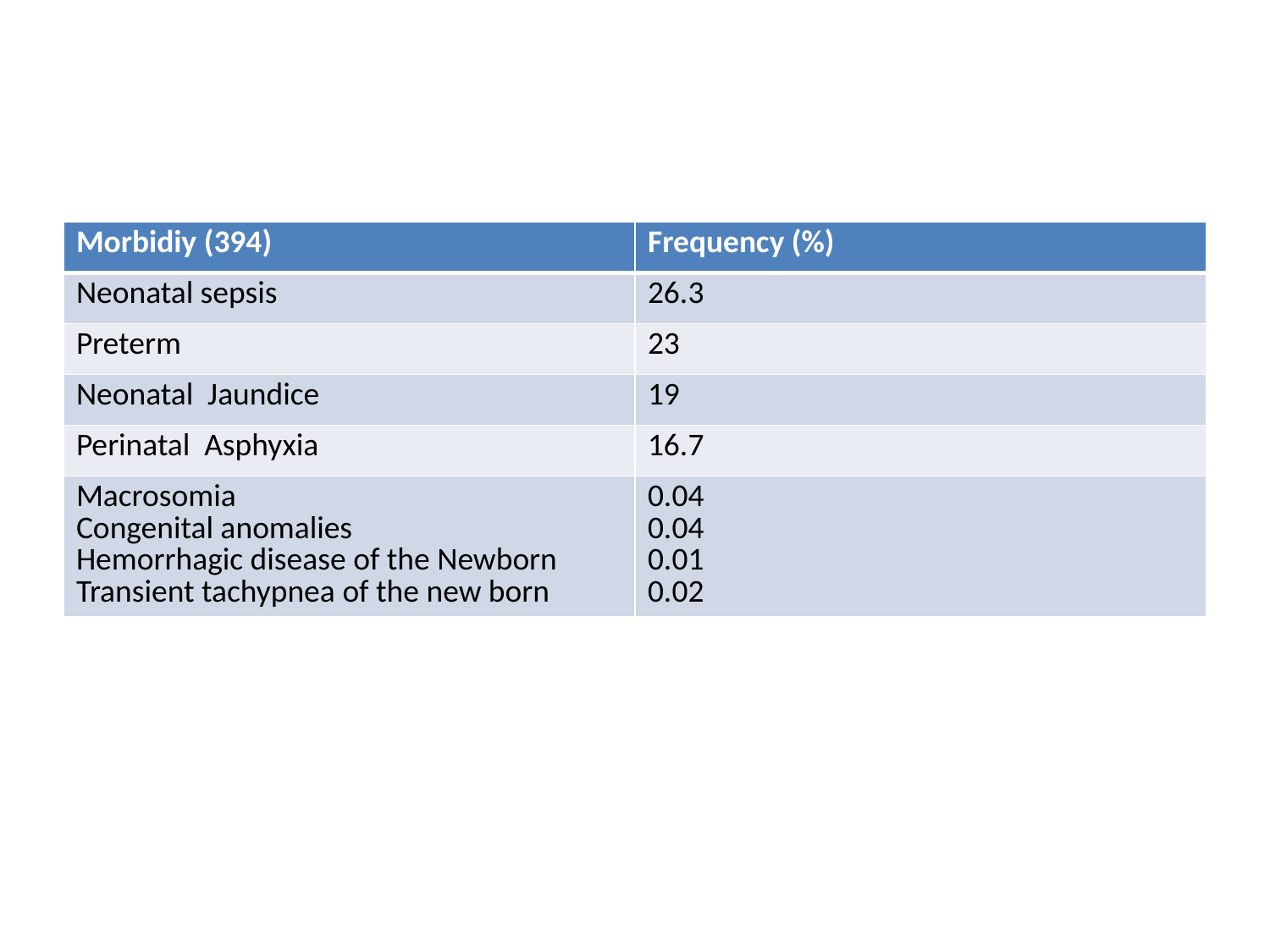

#
| Morbidiy (394) | Frequency (%) |
| --- | --- |
| Neonatal sepsis | 26.3 |
| Preterm | 23 |
| Neonatal Jaundice | 19 |
| Perinatal Asphyxia | 16.7 |
| Macrosomia Congenital anomalies Hemorrhagic disease of the Newborn Transient tachypnea of the new born | 0.04 0.04 0.01 0.02 |